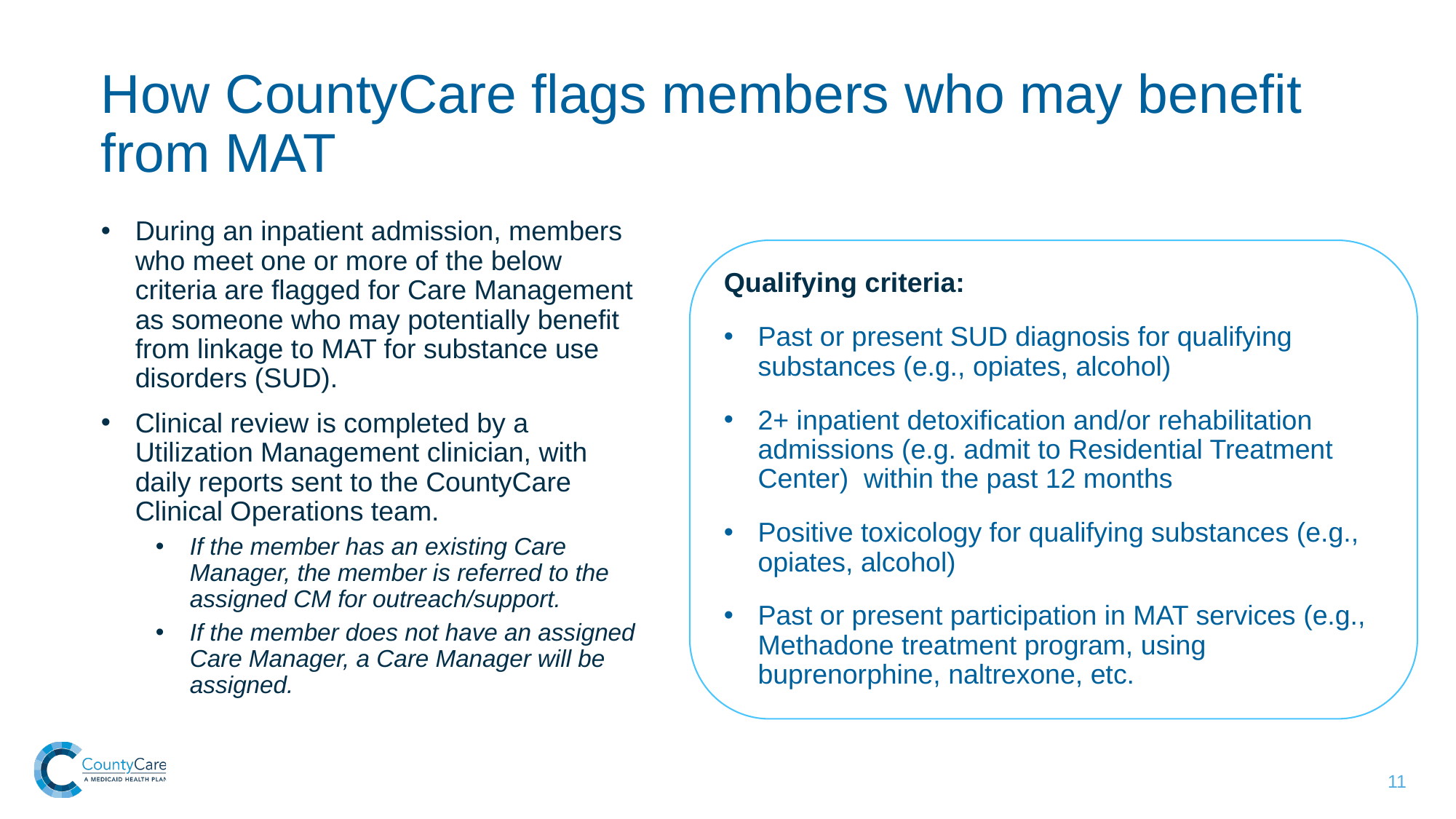

How CountyCare flags members who may benefit from MAT
During an inpatient admission, members who meet one or more of the below criteria are flagged for Care Management as someone who may potentially benefit from linkage to MAT for substance use disorders (SUD).
Clinical review is completed by a Utilization Management clinician, with daily reports sent to the CountyCare Clinical Operations team.
If the member has an existing Care Manager, the member is referred to the assigned CM for outreach/support.
If the member does not have an assigned Care Manager, a Care Manager will be assigned.

Qualifying criteria:
Past or present SUD diagnosis for qualifying substances (e.g., opiates, alcohol)
2+ inpatient detoxification and/or rehabilitation admissions (e.g. admit to Residential Treatment Center)  within the past 12 months
Positive toxicology for qualifying substances (e.g., opiates, alcohol)
Past or present participation in MAT services (e.g., Methadone treatment program, using buprenorphine, naltrexone, etc.
11